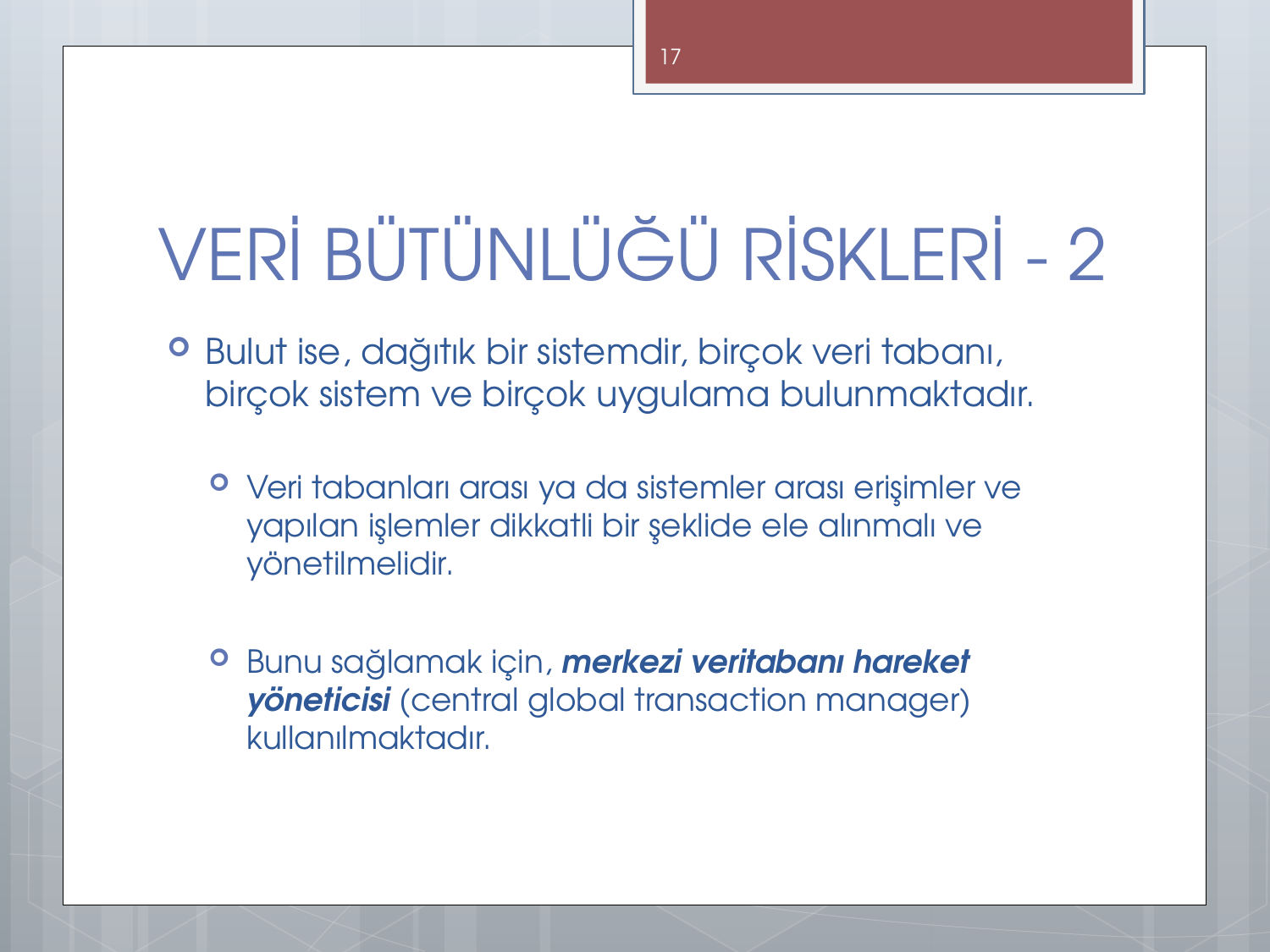

17
# VERİ BÜTÜNLÜĞÜ RİSKLERİ - 2
Bulut ise, dağıtık bir sistemdir, birçok veri tabanı, birçok sistem ve birçok uygulama bulunmaktadır.

Veri tabanları arası ya da sistemler arası erişimler ve yapılan işlemler dikkatli bir şeklide ele alınmalı ve  yönetilmelidir.

Bunu sağlamak için, merkezi veritabanı hareket yöneticisi (central global transaction manager) kullanılmaktadır.